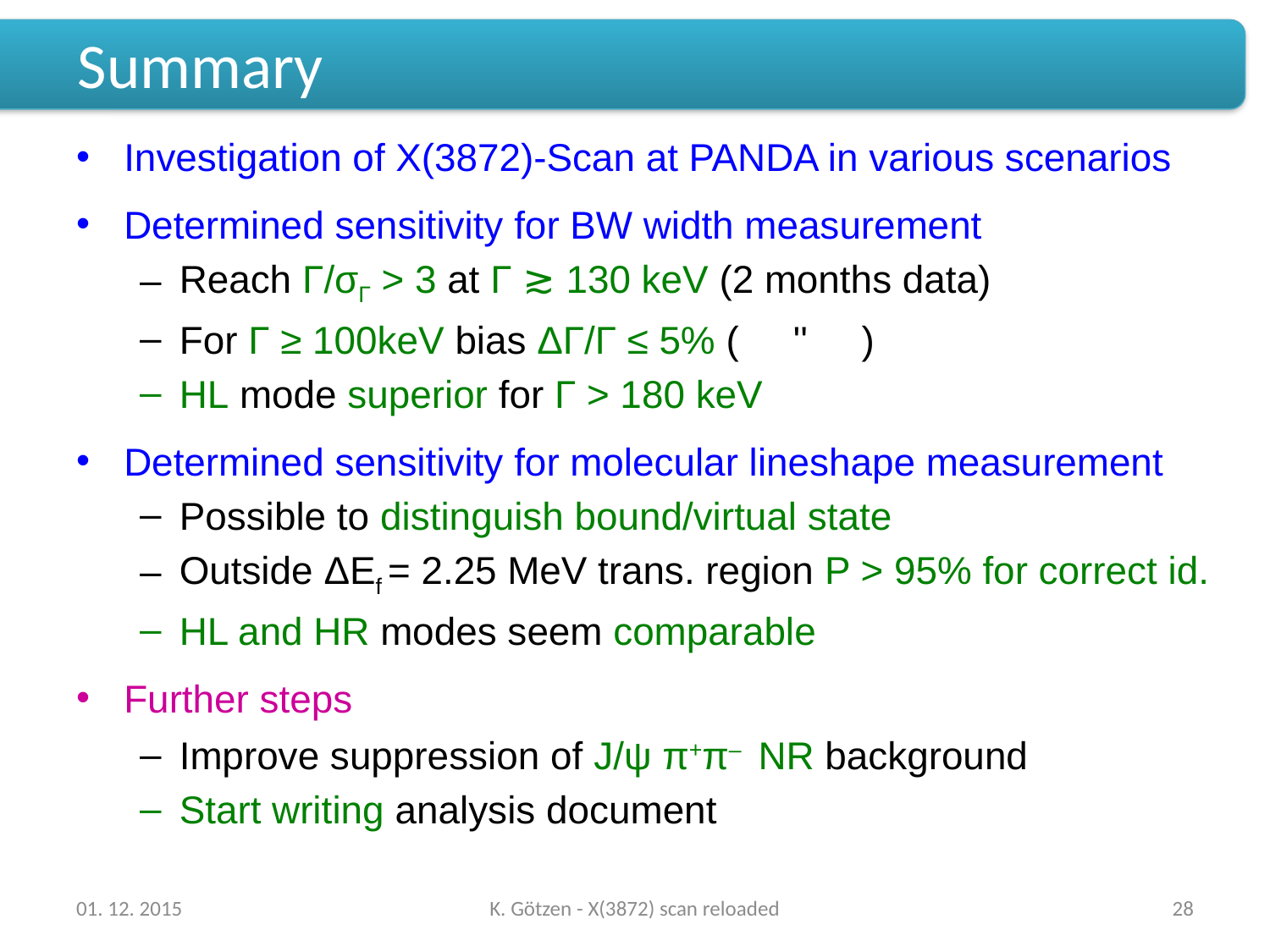

# Summary
Investigation of X(3872)-Scan at PANDA in various scenarios
Determined sensitivity for BW width measurement
Reach Γ/σΓ > 3 at Γ ≳ 130 keV (2 months data)
For Γ ≥ 100keV bias ΔΓ/Γ ≤ 5% (     ''     )
HL mode superior for Γ > 180 keV
Determined sensitivity for molecular lineshape measurement
Possible to distinguish bound/virtual state
Outside ΔEf = 2.25 MeV trans. region P > 95% for correct id.
HL and HR modes seem comparable
Further steps
Improve suppression of J/ψ π+π–  NR background
Start writing analysis document

01. 12. 2015
K. Götzen - X(3872) scan reloaded
28